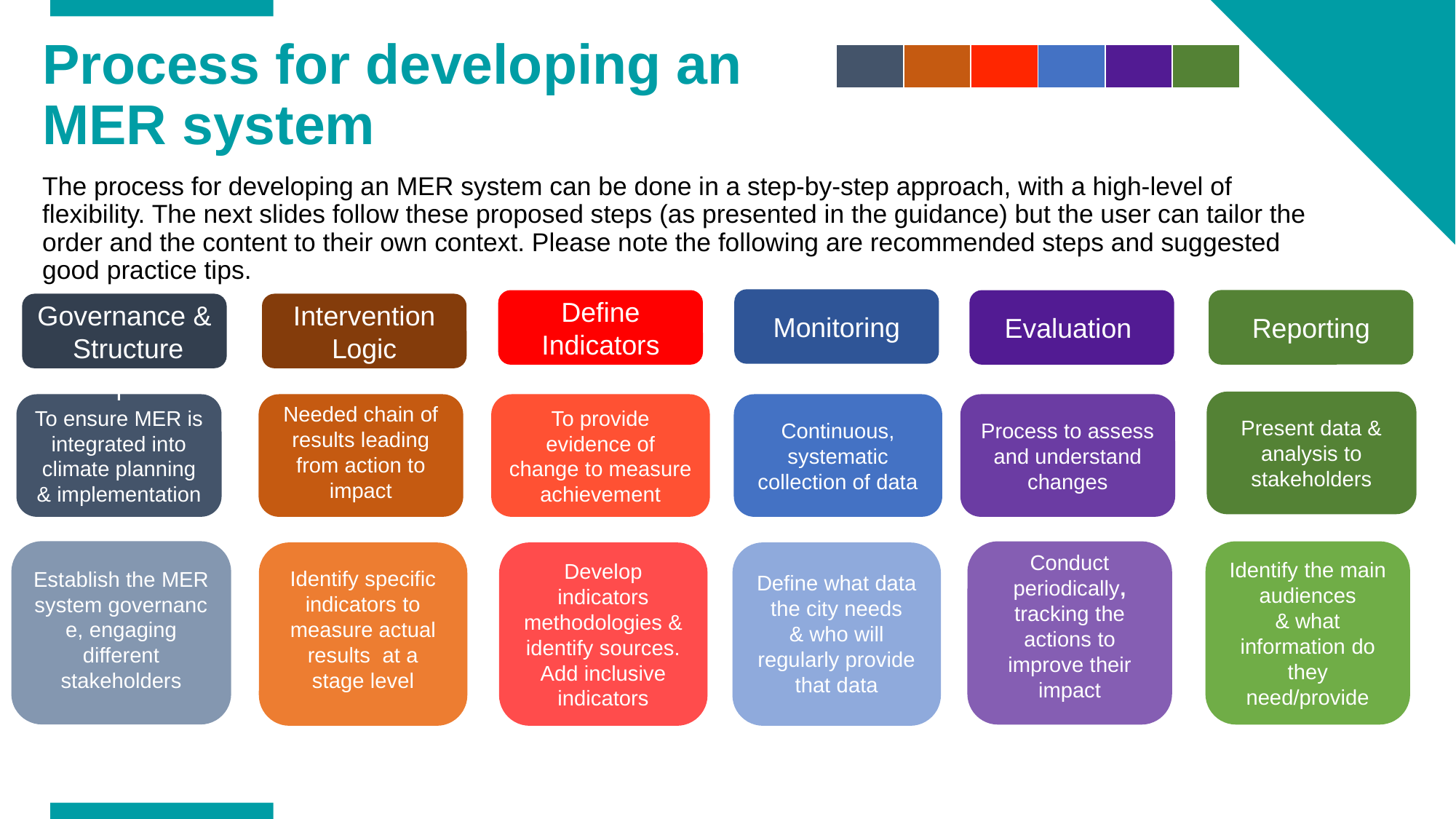

25
|  |  |  |  |  |  |
| --- | --- | --- | --- | --- | --- |
# Process for developing an MER system
The process for developing an MER system can be done in a step-by-step approach, with a high-level of flexibility. The next slides follow these proposed steps (as presented in the guidance) but the user can tailor the order and the content to their own context. Please note the following are recommended steps and suggested good practice tips.
Monitoring

Reporting

Define Indicators

Evaluation

Governance & Structure

Intervention
Logic

Present data & analysis to stakeholders

T
To ensure MER is integrated into climate planning & implementation

Needed chain of results leading from action to impact

To provide evidence of change to measure achievement

Continuous, systematic collection of data

Process to assess and understand changes

Establish the MER system governance, engaging different stakeholders

Conduct periodically, tracking the actions to improve their impact

Identify the main audiences
& what information do they need/provide

Define what data the city needs
& who will regularly provide that data

Identify specific indicators to measure actual results  at a stage level

Develop indicators methodologies & identify sources. Add inclusive indicators

          www.c40knowledgehub.org